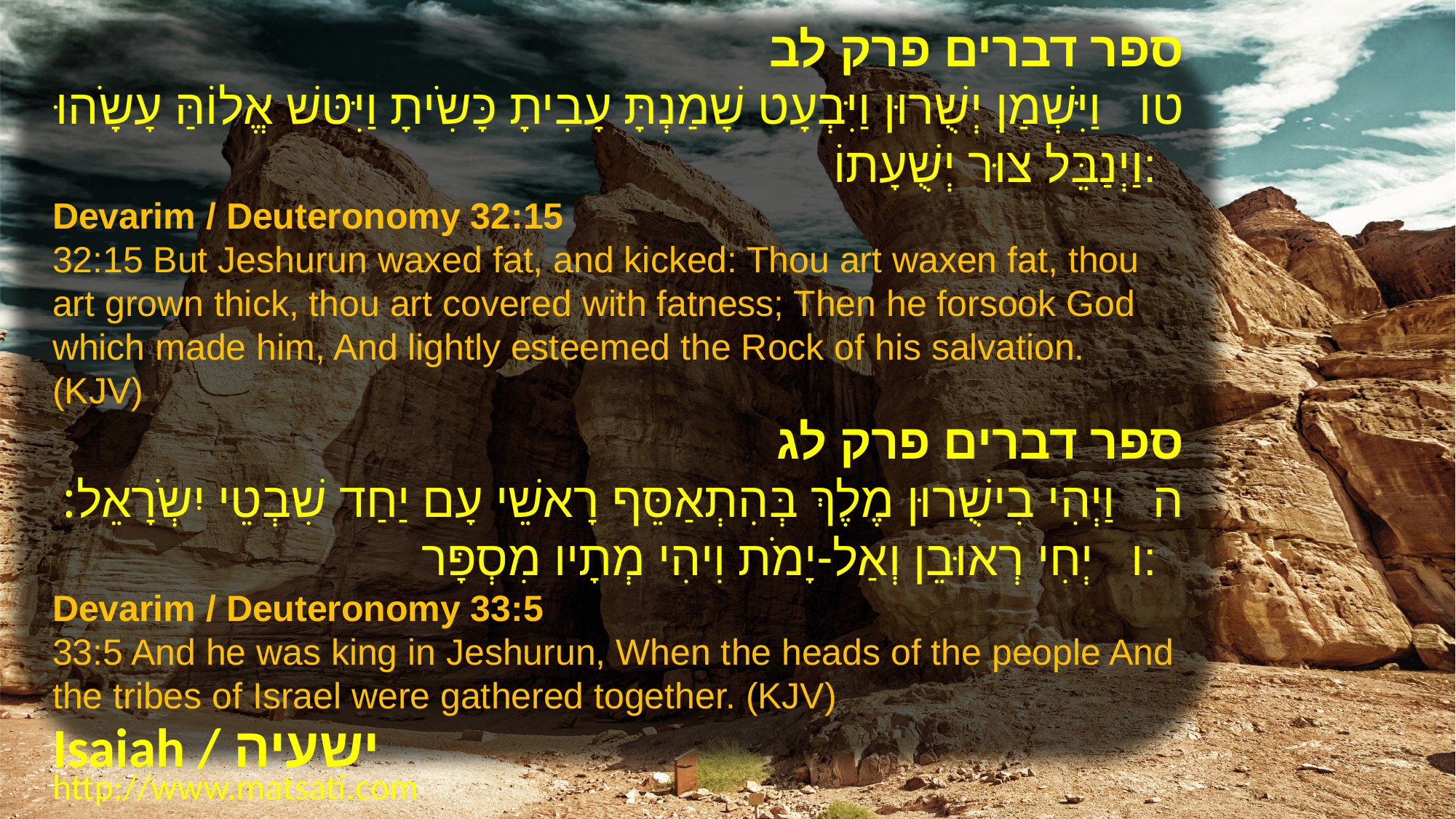

ספר דברים פרק לב
טו   וַיִּשְׁמַן יְשֻׁרוּן וַיִּבְעָט שָׁמַנְתָּ עָבִיתָ כָּשִֹיתָ וַיִּטּשׁ אֱלוֹהַּ עָשָֹהוּ וַיְנַבֵּל צוּר יְשֻׁעָתוֹ:
Devarim / Deuteronomy 32:15
32:15 But Jeshurun waxed fat, and kicked: Thou art waxen fat, thou art grown thick, thou art covered with fatness; Then he forsook God which made him, And lightly esteemed the Rock of his salvation. (KJV)
﻿ספר דברים פרק לג
ה   וַיְהִי בִישֻׁרוּן מֶלֶךְ בְּהִתְאַסֵּף רָאשֵׁי עָם יַחַד שִׁבְטֵי יִשְֹרָאֵל: ו   יְחִי רְאוּבֵן וְאַל-יָמֹת וִיהִי מְתָיו מִסְפָּר:
Devarim / Deuteronomy 33:5
33:5 And he was king in Jeshurun, When the heads of the people And the tribes of Israel were gathered together. (KJV)
Isaiah / ישעיה
http://www.matsati.com